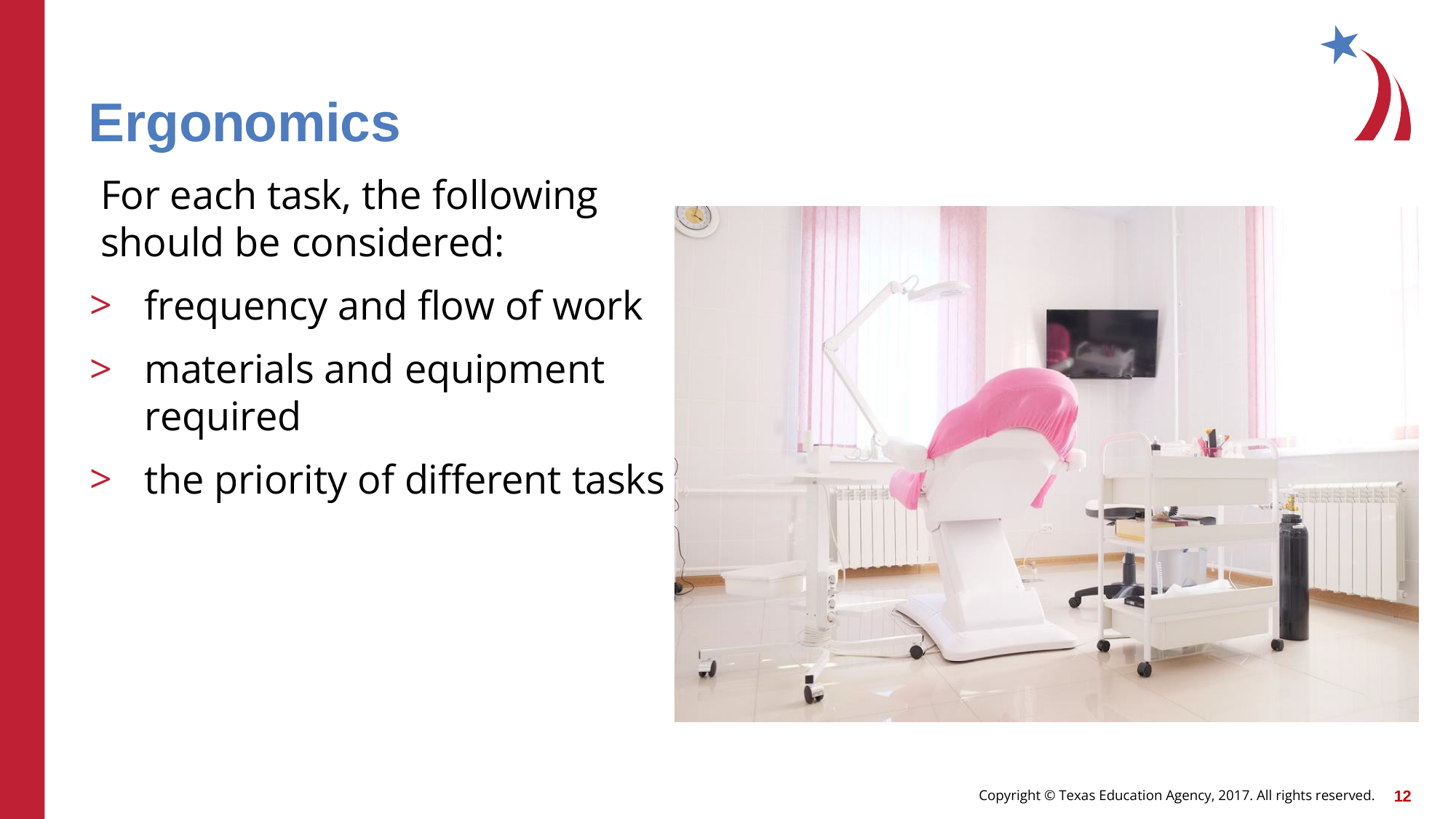

# Ergonomics
For each task, the following should be considered:
frequency and flow of work
materials and equipment required
the priority of different tasks